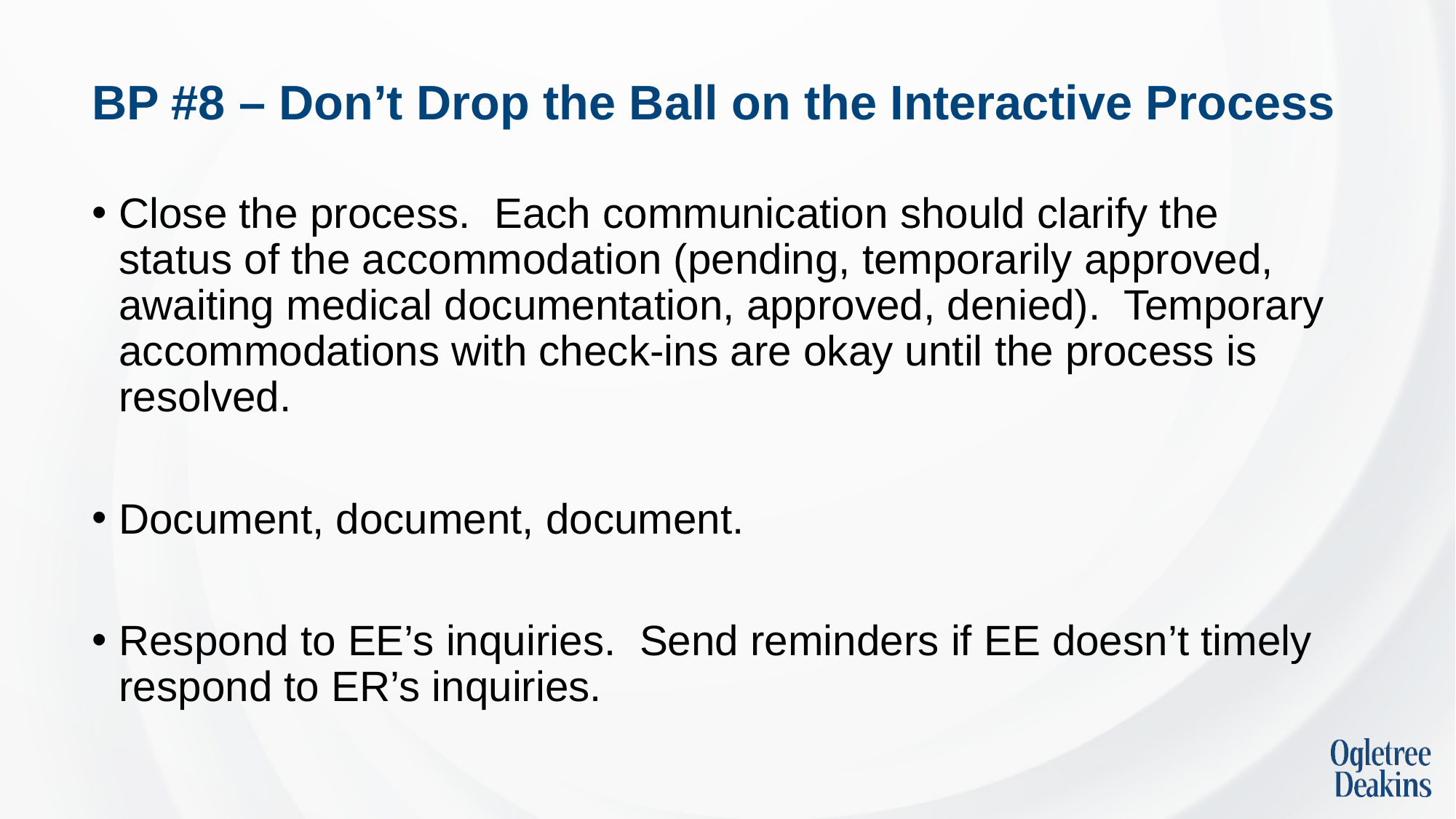

# BP #8 – Don’t Drop the Ball on the Interactive Process
Close the process.  Each communication should clarify the status of the accommodation (pending, temporarily approved, awaiting medical documentation, approved, denied).  Temporary accommodations with check-ins are okay until the process is resolved.

Document, document, document.

Respond to EE’s inquiries.  Send reminders if EE doesn’t timely respond to ER’s inquiries.